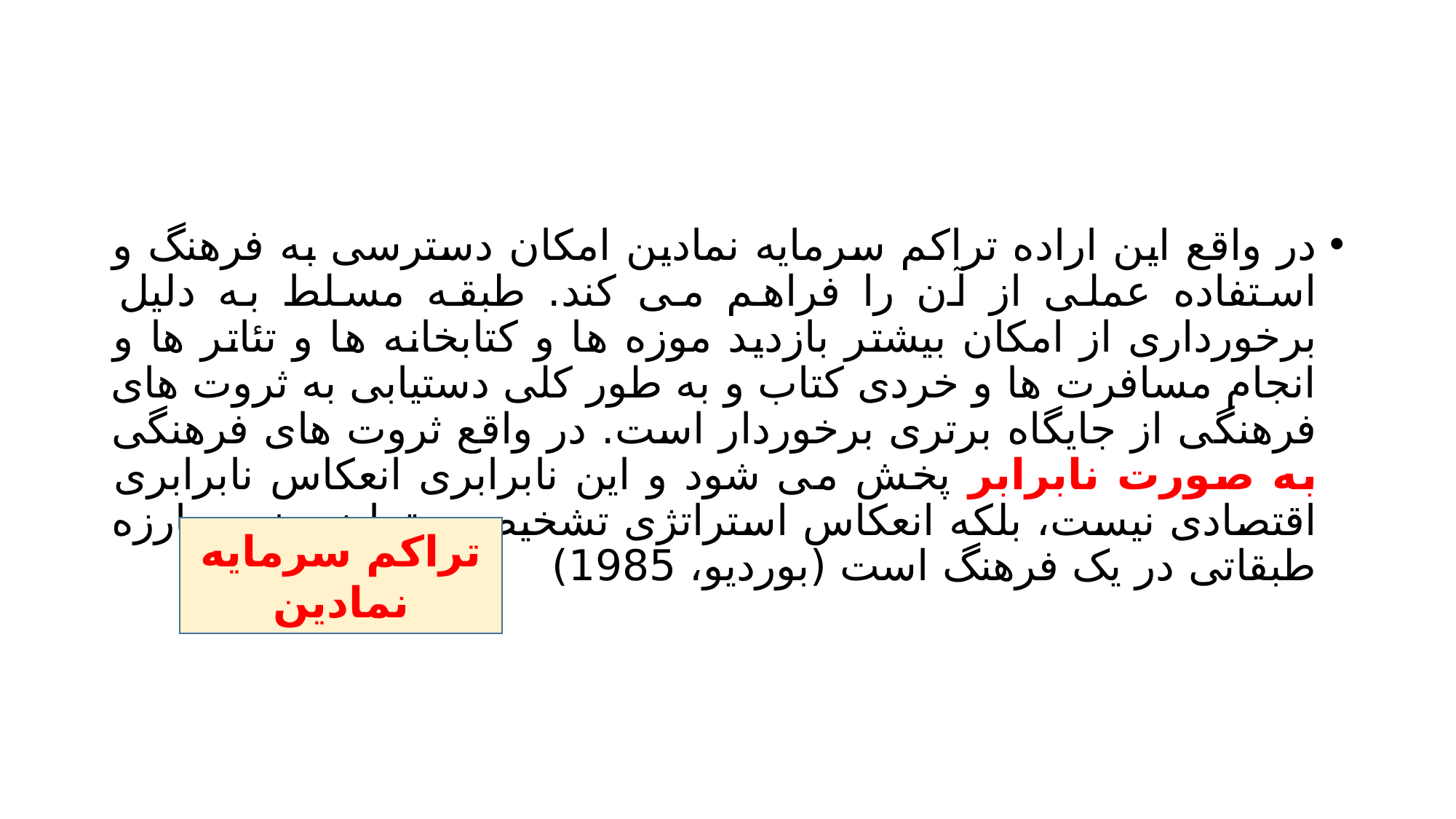

#
در واقع این اراده تراکم سرمایه نمادین امکان دسترسی به فرهنگ و استفاده عملی از آن را فراهم می کند. طبقه مسلط به دلیل برخورداری از امکان بیشتر بازدید موزه ها و کتابخانه ها و تئاتر ها و انجام مسافرت ها و خردی کتاب و به طور کلی دستیابی به ثروت های فرهنگی از جایگاه برتری برخوردار است. در واقع ثروت های فرهنگی به صورت نابرابر پخش می شود و این نابرابری انعکاس نابرابری اقتصادی نیست، بلکه انعکاس استراتژی تشخیص و تمایز یعنی مبارزه طبقاتی در یک فرهنگ است (بوردیو، 1985)
تراکم سرمایه نمادین